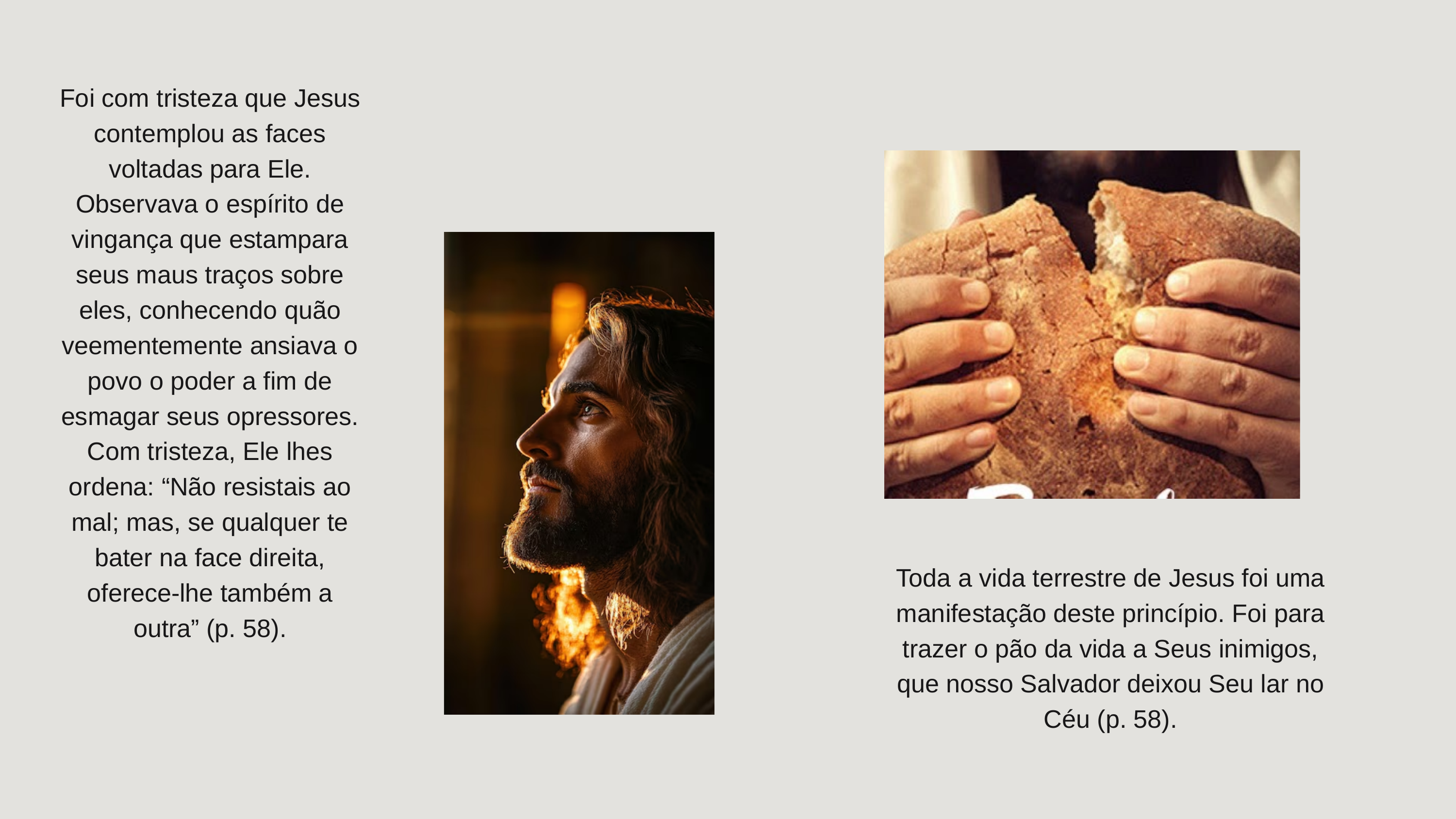

Foi com tristeza que Jesus contemplou as faces voltadas para Ele. Observava o espírito de vingança que estampara seus maus traços sobre eles, conhecendo quão veementemente ansiava o povo o poder a fim de esmagar seus opressores. Com tristeza, Ele lhes ordena: “Não resistais ao mal; mas, se qualquer te bater na face direita, oferece-lhe também a outra” (p. 58).

Toda a vida terrestre de Jesus foi uma manifestação deste princípio. Foi para trazer o pão da vida a Seus inimigos, que nosso Salvador deixou Seu lar no Céu (p. 58).